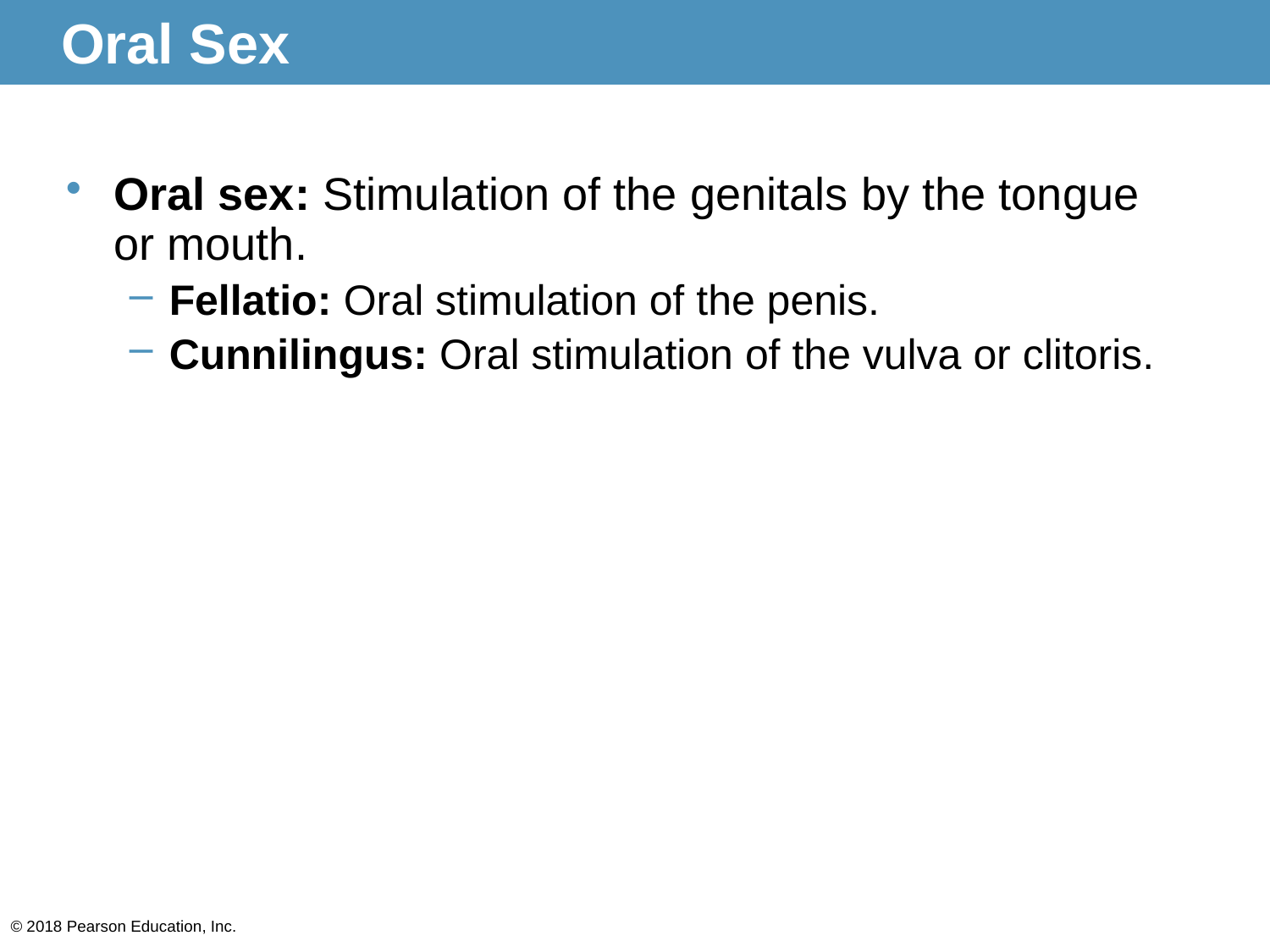

# Oral Sex
Oral sex: Stimulation of the genitals by the tongue or mouth.
Fellatio: Oral stimulation of the penis.
Cunnilingus: Oral stimulation of the vulva or clitoris.